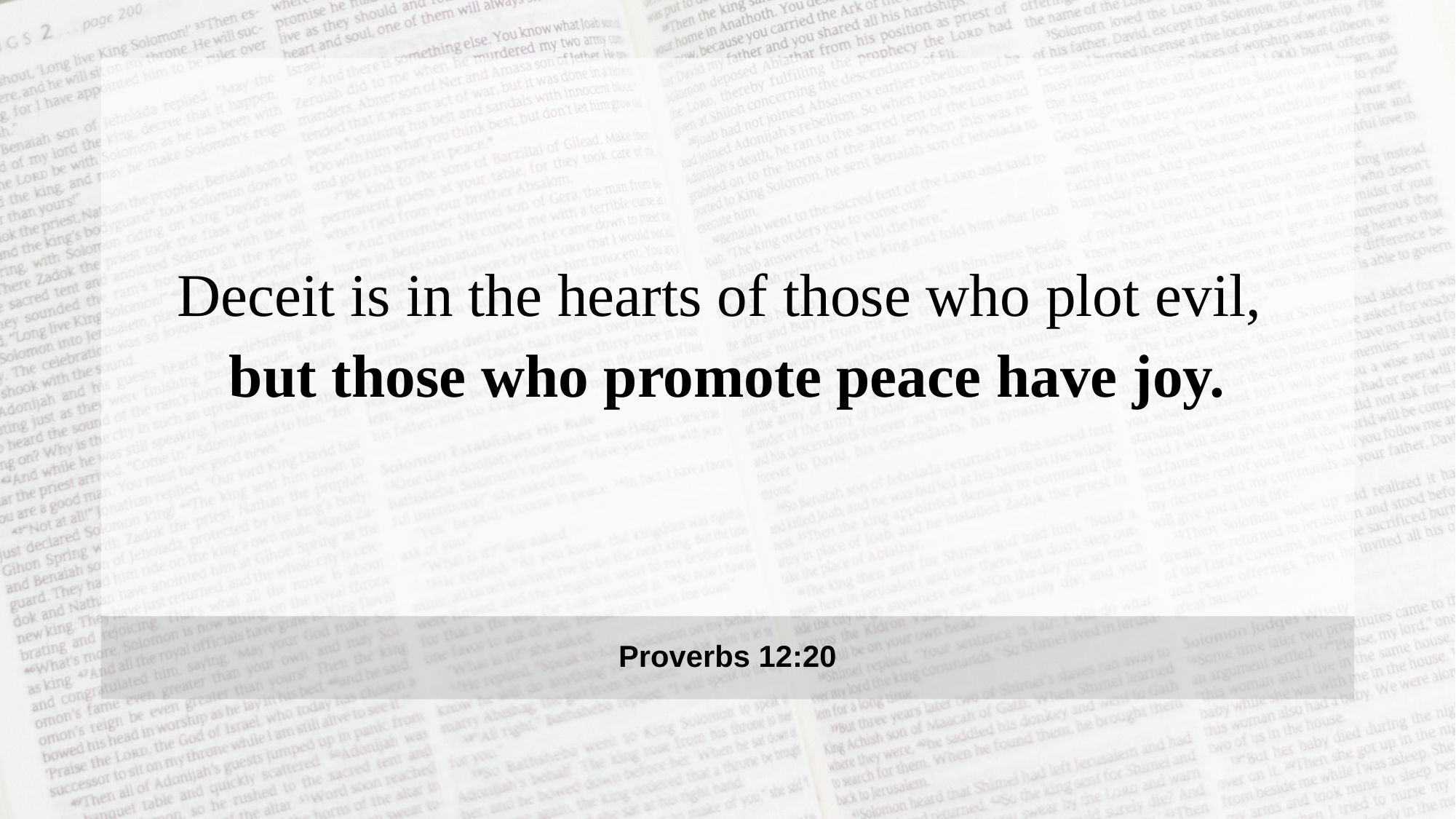

Deceit is in the hearts of those who plot evil,
but those who promote peace have joy.
Proverbs 12:20